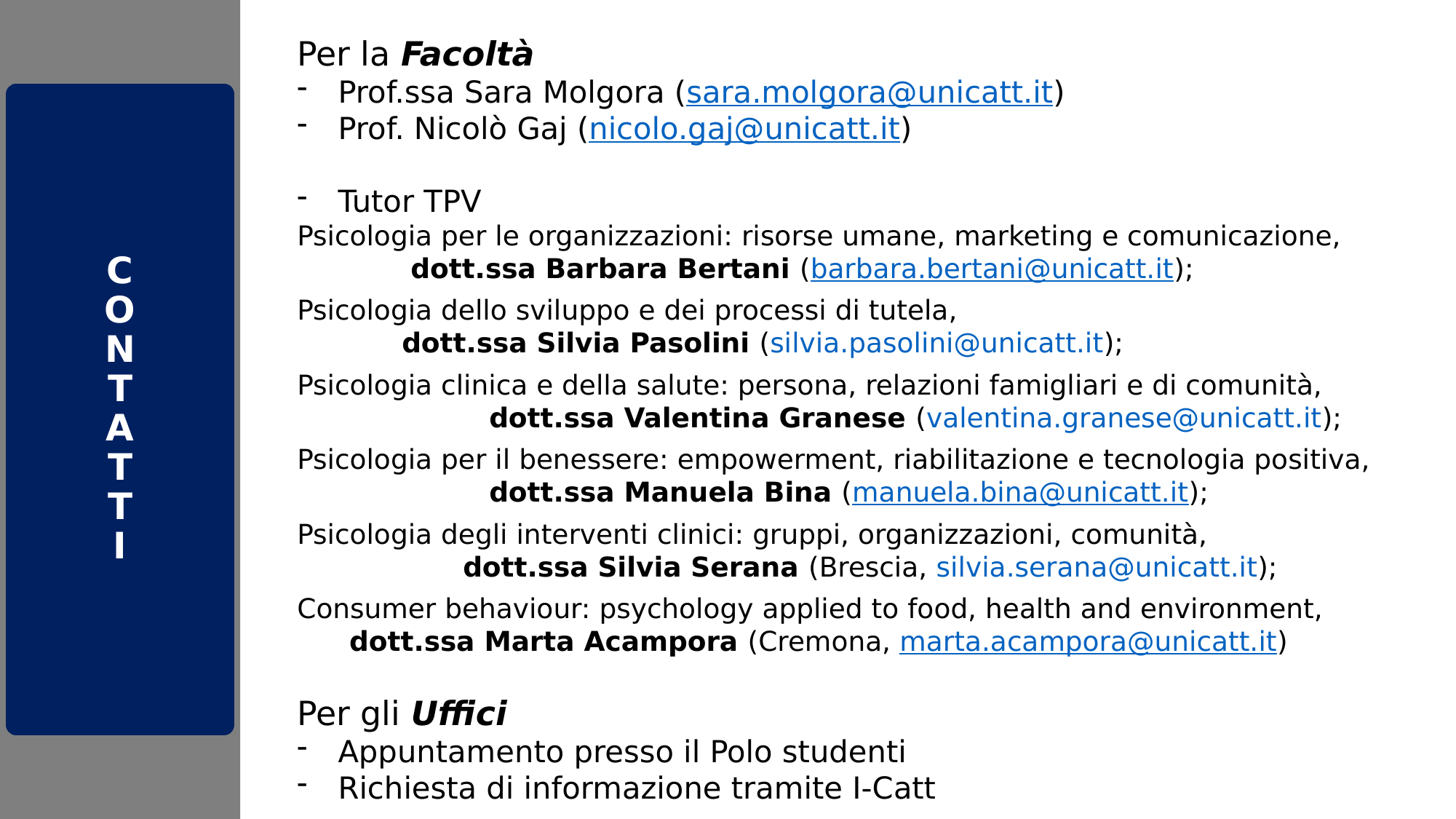

Per la Facoltà
Prof.ssa Sara Molgora (sara.molgora@unicatt.it)
Prof. Nicolò Gaj (nicolo.gaj@unicatt.it)

Tutor TPV
Psicologia per le organizzazioni: risorse umane, marketing e comunicazione,                                   dott.ssa Barbara Bertani (barbara.bertani@unicatt.it);
Psicologia dello sviluppo e dei processi di tutela,                                                                              dott.ssa Silvia Pasolini (silvia.pasolini@unicatt.it);
Psicologia clinica e della salute: persona, relazioni famigliari e di comunità,                                              dott.ssa Valentina Granese (valentina.granese@unicatt.it);
Psicologia per il benessere: empowerment, riabilitazione e tecnologia positiva,                                         dott.ssa Manuela Bina (manuela.bina@unicatt.it);
Psicologia degli interventi clinici: gruppi, organizzazioni, comunità,                                                        dott.ssa Silvia Serana (Brescia, silvia.serana@unicatt.it);
Consumer behaviour: psychology applied to food, health and environment,                              dott.ssa Marta Acampora (Cremona, marta.acampora@unicatt.it)

# C O N T A T T I
Per gli Uffici
Appuntamento presso il Polo studenti
Richiesta di informazione tramite I-Catt